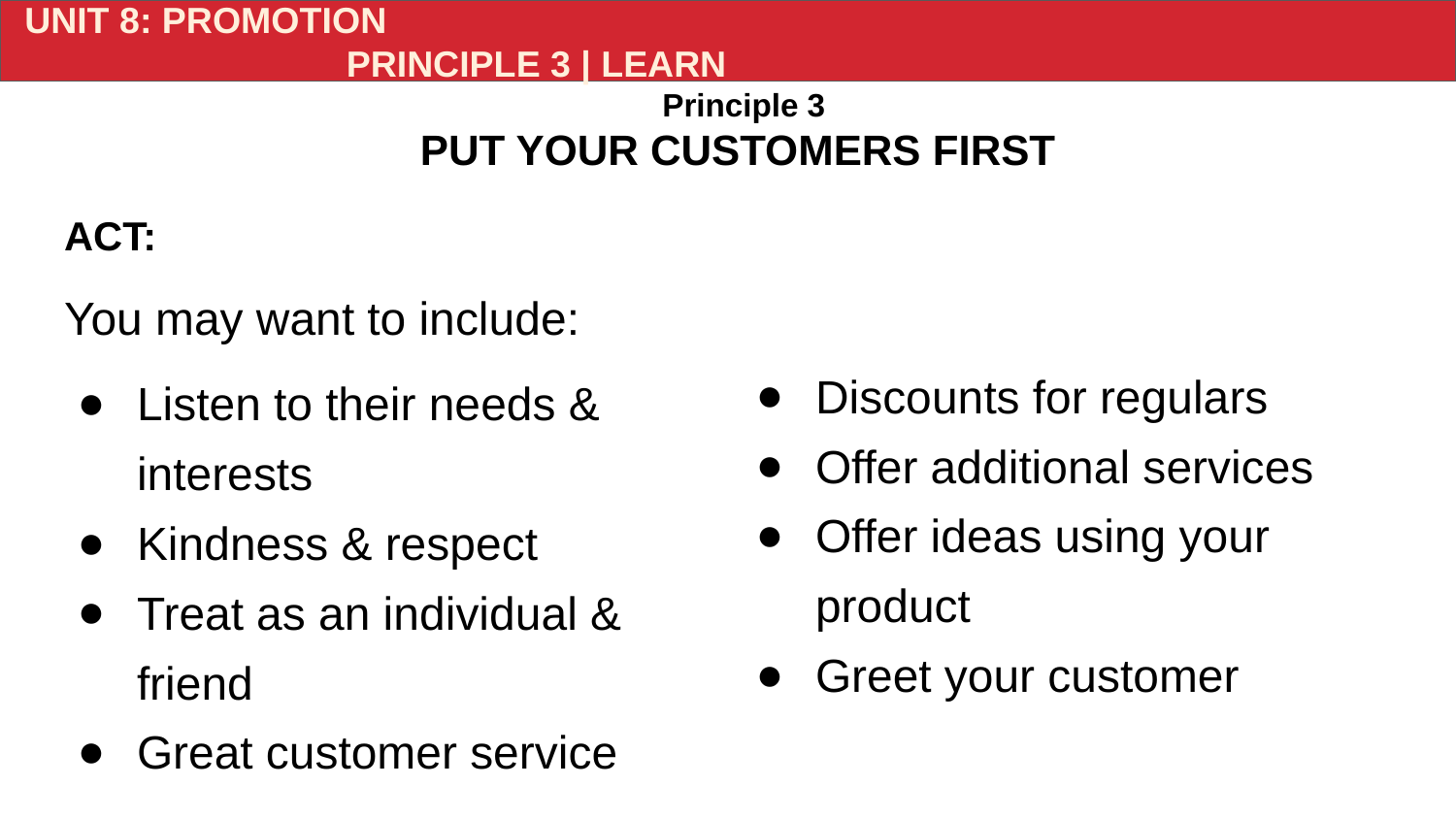

UNIT 8: PROMOTION			     	    	   				    PRINCIPLE 3 | LEARN
Principle 3
PUT YOUR CUSTOMERS FIRST
ACT:
You may want to include:
Listen to their needs & interests
Kindness & respect
Treat as an individual & friend
Great customer service

Discounts for regulars
Offer additional services
Offer ideas using your product
Greet your customer